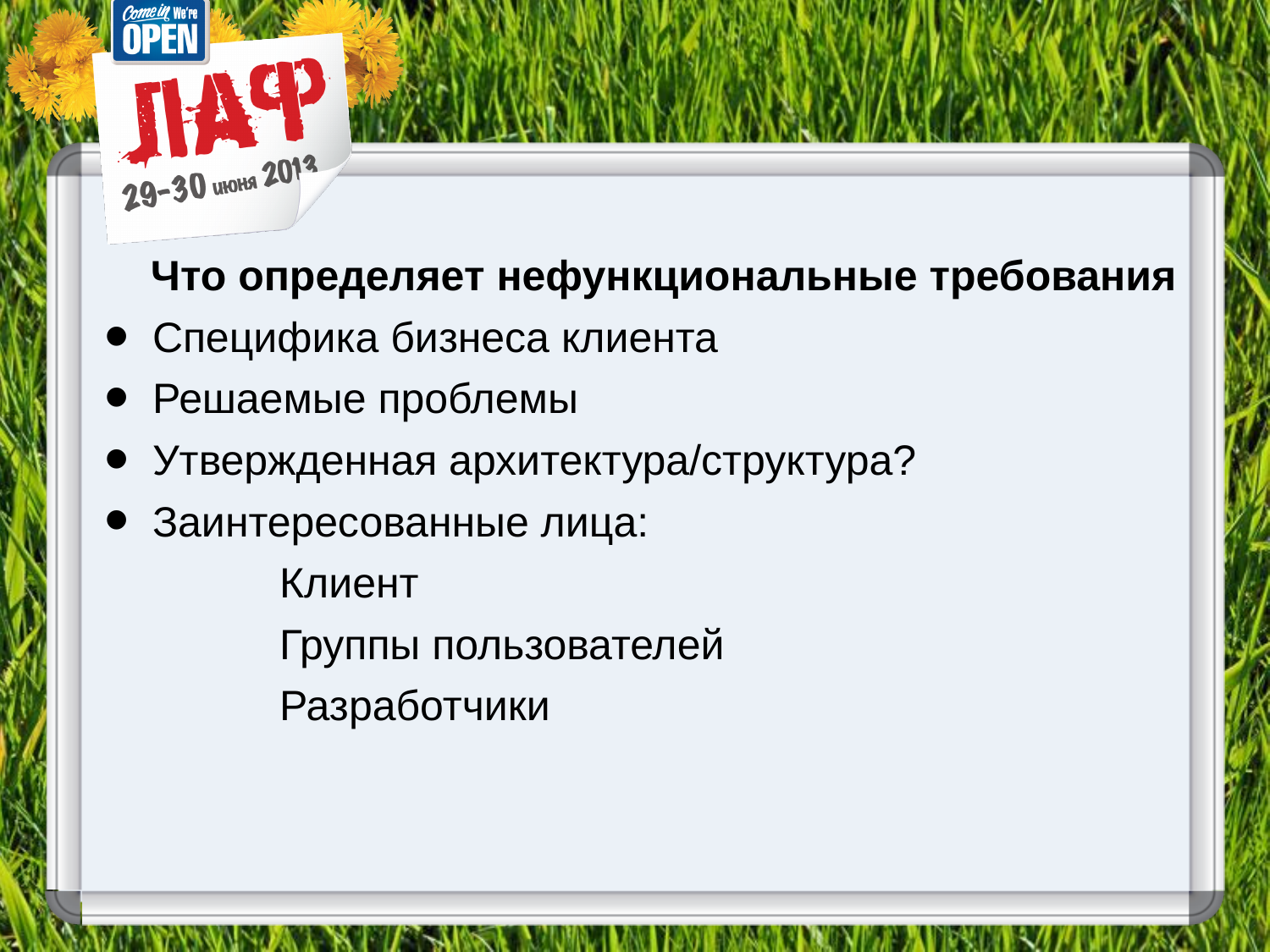

#
Что определяет нефункциональные требования
Специфика бизнеса клиента
Решаемые проблемы
Утвержденная архитектура/структура?
Заинтересованные лица:
		Клиент
		Группы пользователей
		Разработчики